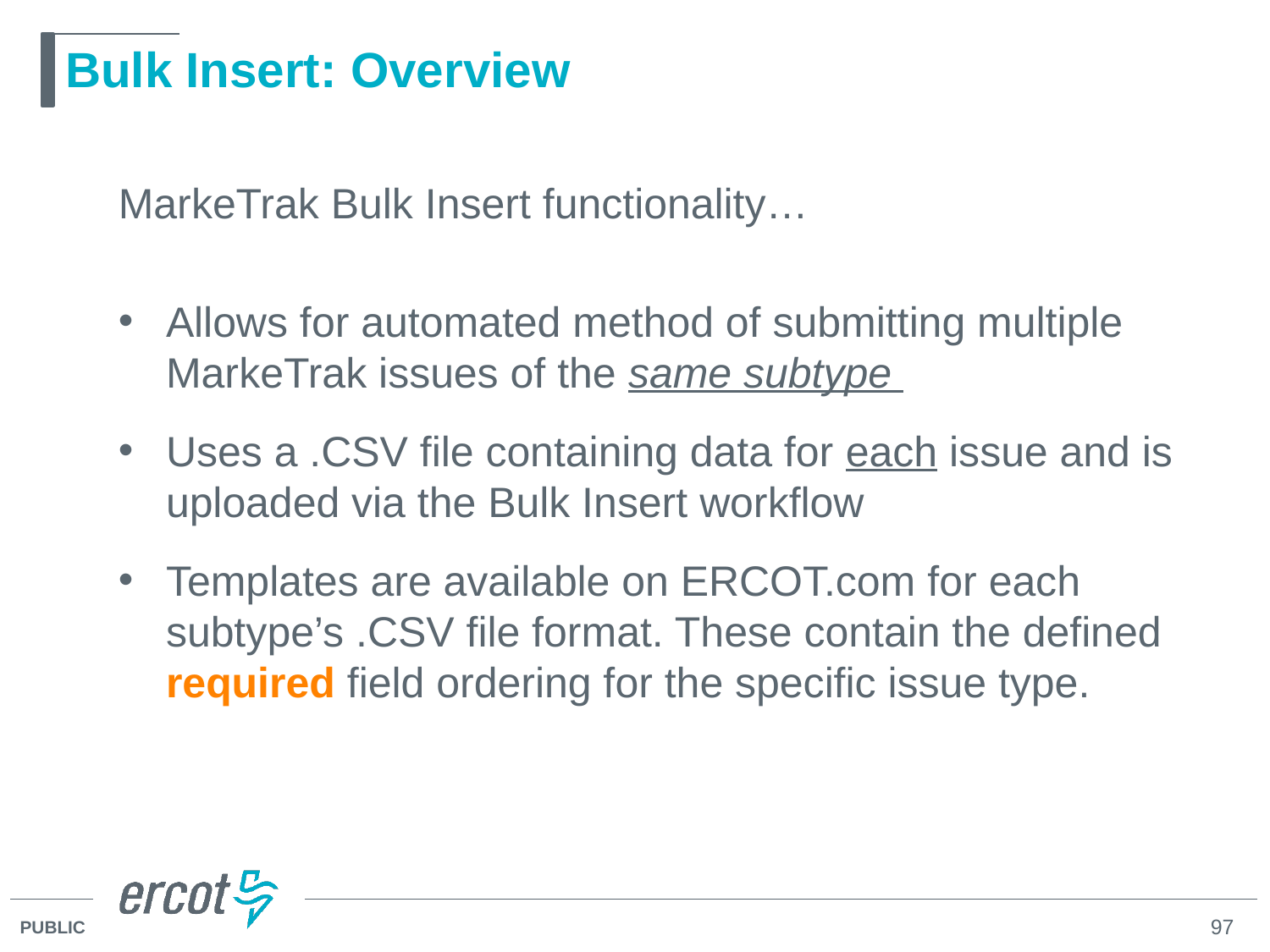

# Bulk Insert: Overview
MarkeTrak Bulk Insert functionality…

Allows for automated method of submitting multiple MarkeTrak issues of the same subtype

Uses a .CSV file containing data for each issue and is uploaded via the Bulk Insert workflow

Templates are available on ERCOT.com for each subtype’s .CSV file format. These contain the defined required field ordering for the specific issue type.

97